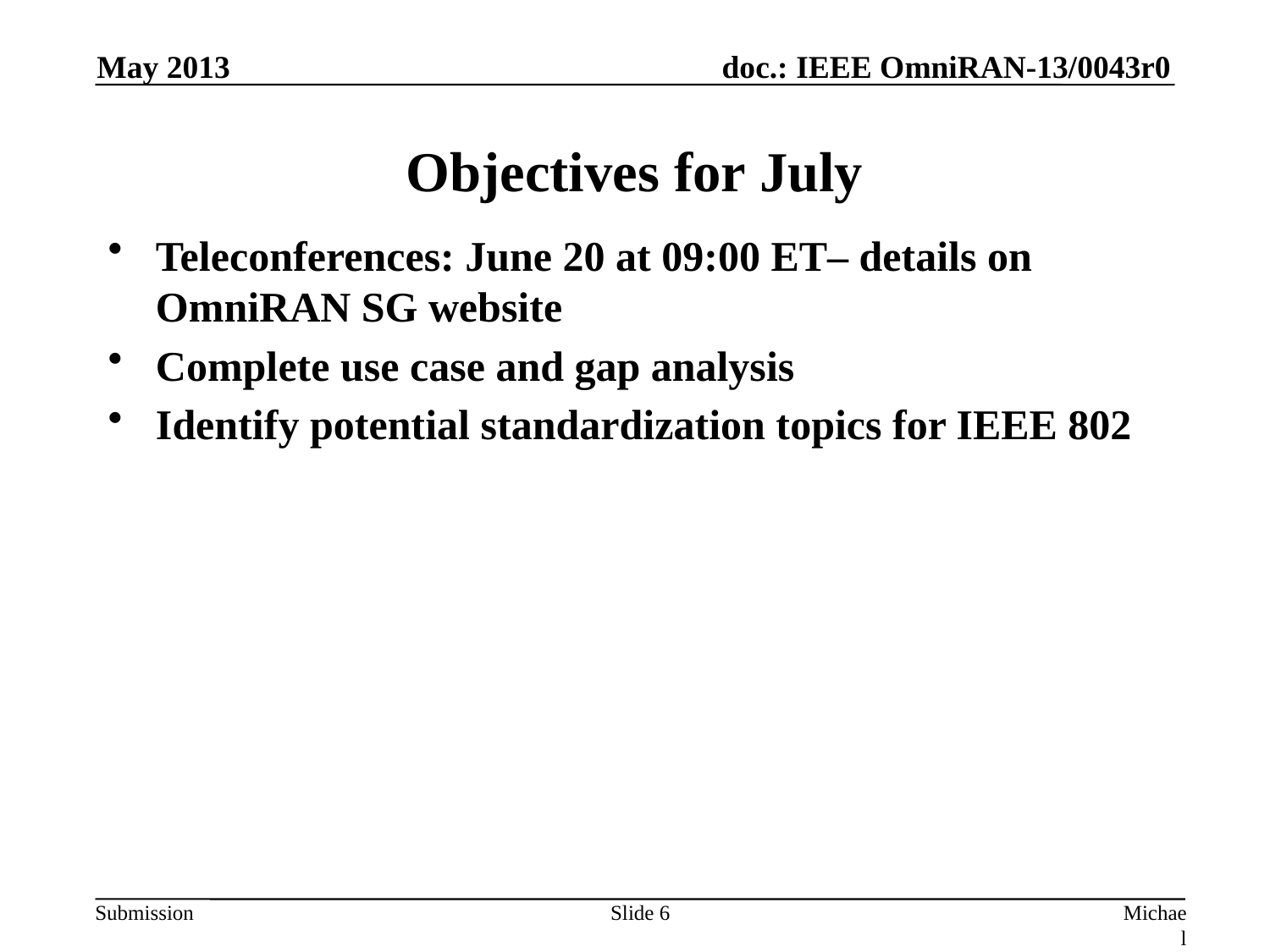

May 2013
# Objectives for July
Teleconferences: June 20 at 09:00 ET– details on OmniRAN SG website
Complete use case and gap analysis
Identify potential standardization topics for IEEE 802
Slide 6
Michael Montemurro, Research in Motion